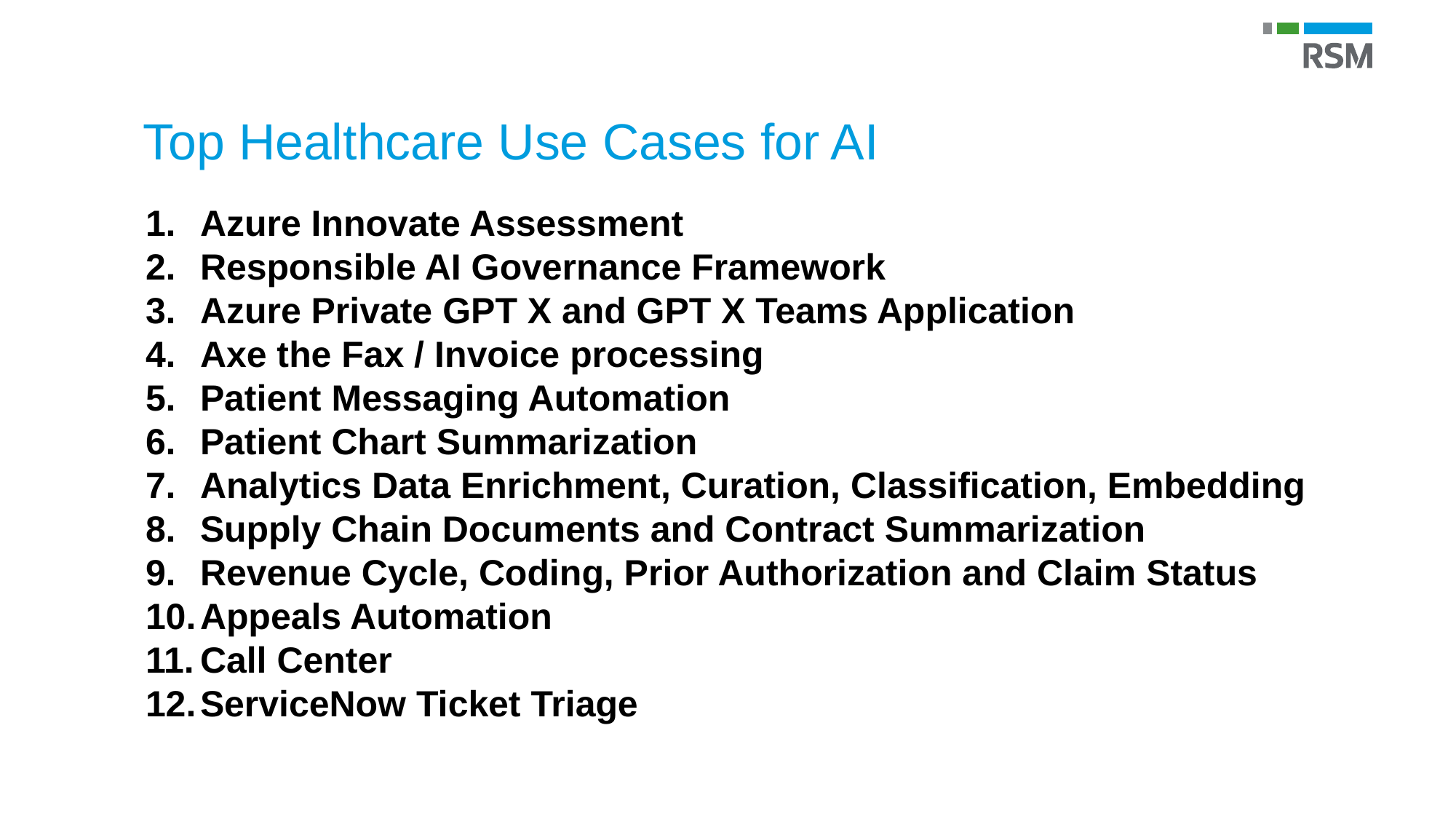

Top Healthcare Use Cases for AI
Azure Innovate Assessment
Responsible AI Governance Framework
Azure Private GPT X and GPT X Teams Application
Axe the Fax / Invoice processing
Patient Messaging Automation
Patient Chart Summarization
Analytics Data Enrichment, Curation, Classification, Embedding
Supply Chain Documents and Contract Summarization
Revenue Cycle, Coding, Prior Authorization and Claim Status
Appeals Automation
Call Center
ServiceNow Ticket Triage